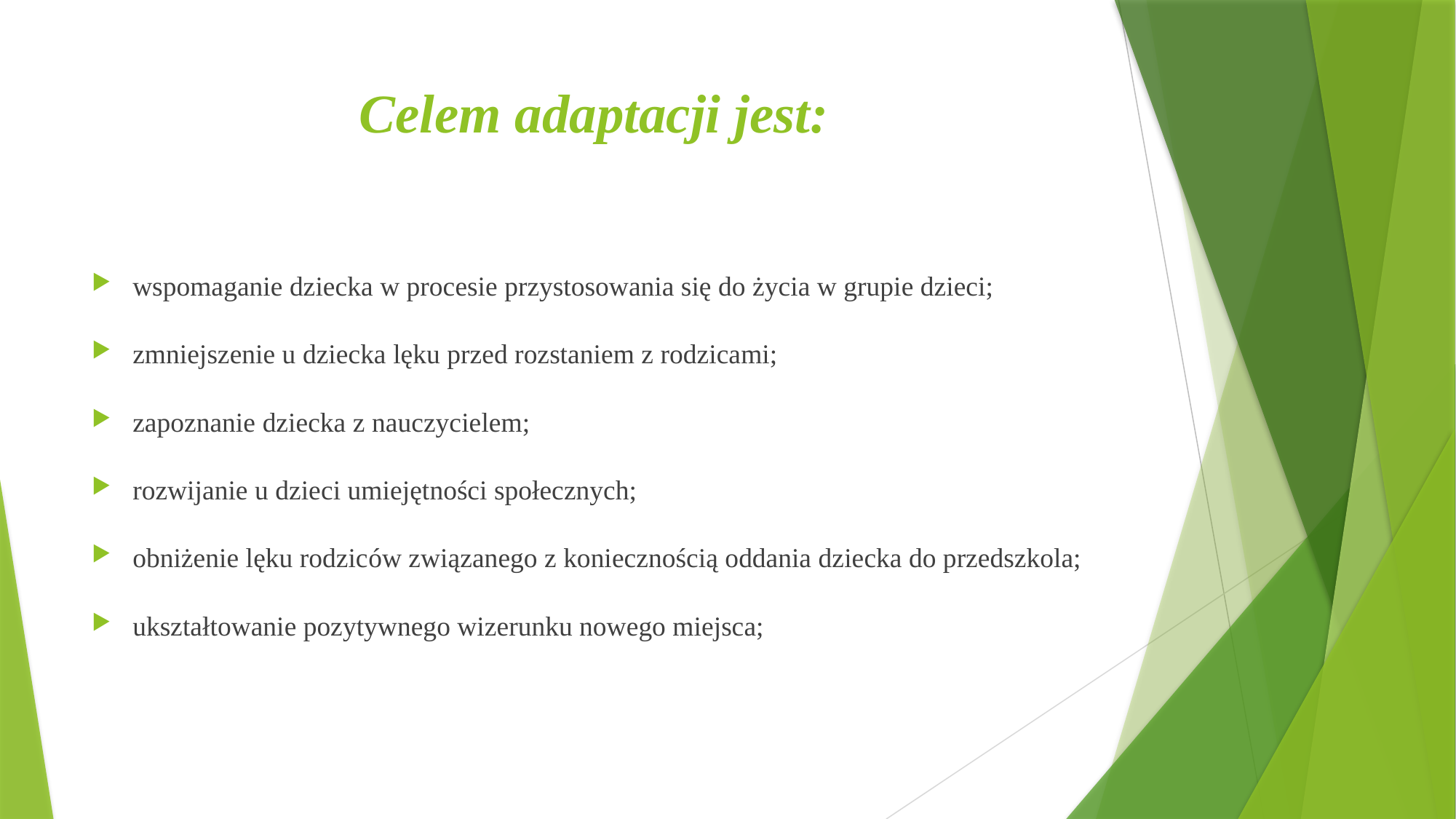

# Celem adaptacji jest:
wspomaganie dziecka w procesie przystosowania się do życia w grupie dzieci;
zmniejszenie u dziecka lęku przed rozstaniem z rodzicami;
zapoznanie dziecka z nauczycielem;
rozwijanie u dzieci umiejętności społecznych;
obniżenie lęku rodziców związanego z koniecznością oddania dziecka do przedszkola;
ukształtowanie pozytywnego wizerunku nowego miejsca;